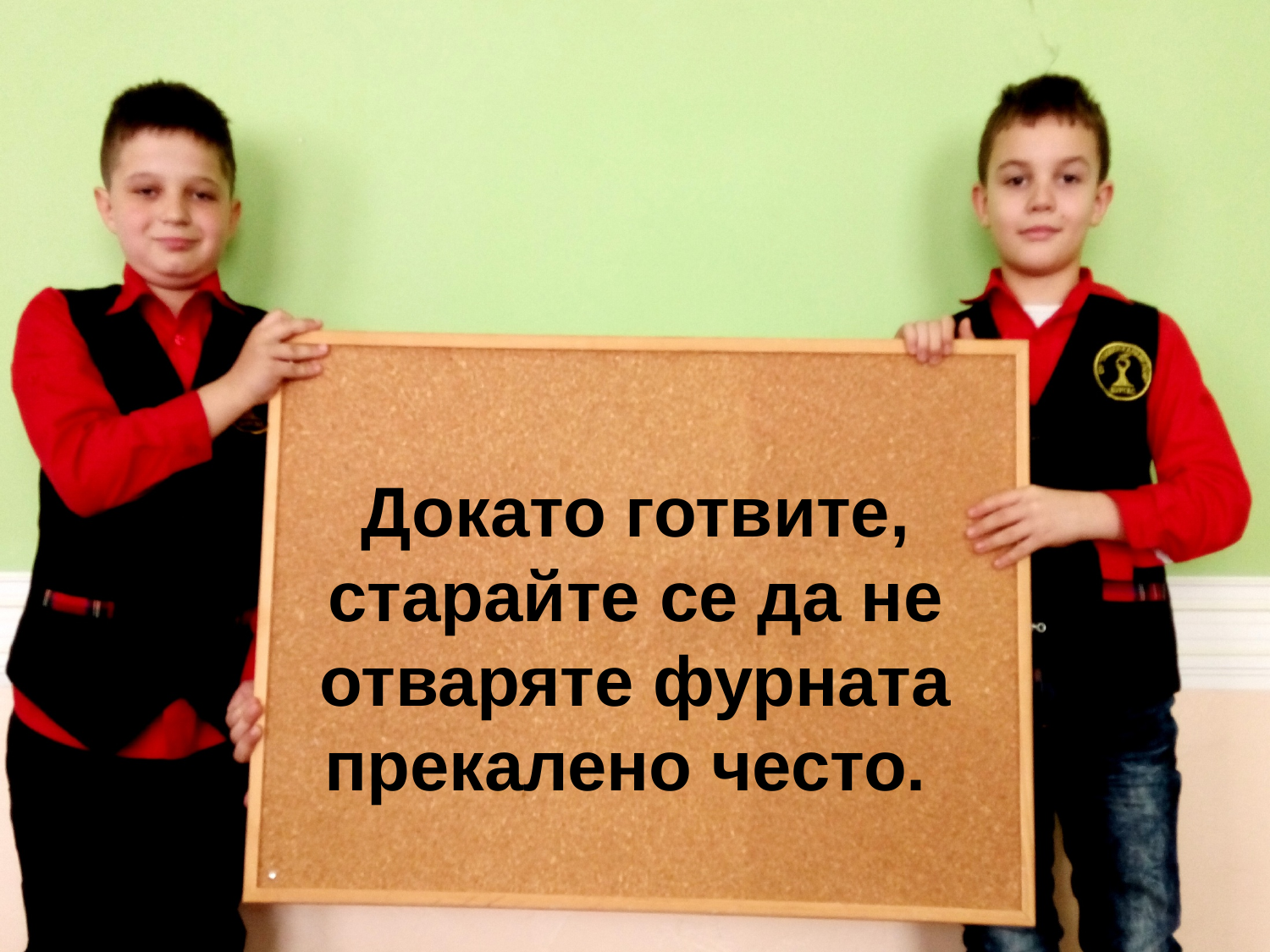

# Докато готвите, старайте се да не отваряте фурната прекалено често.